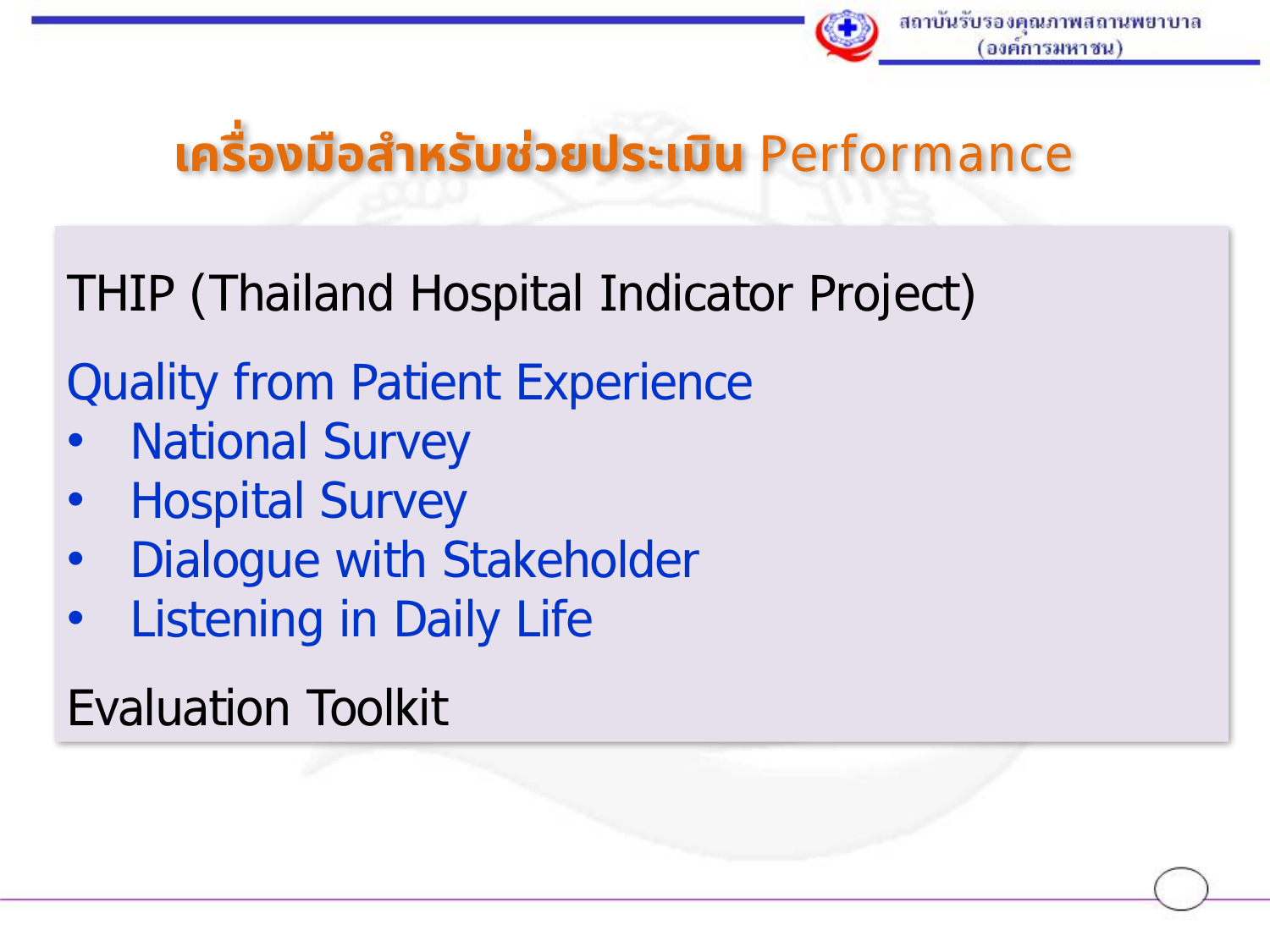

เครื่องมือสำหรับช่วยประเมิน Performance
THIP (Thailand Hospital Indicator Project)
Quality from Patient Experience
National Survey
Hospital Survey
Dialogue with Stakeholder
Listening in Daily Life
Evaluation Toolkit